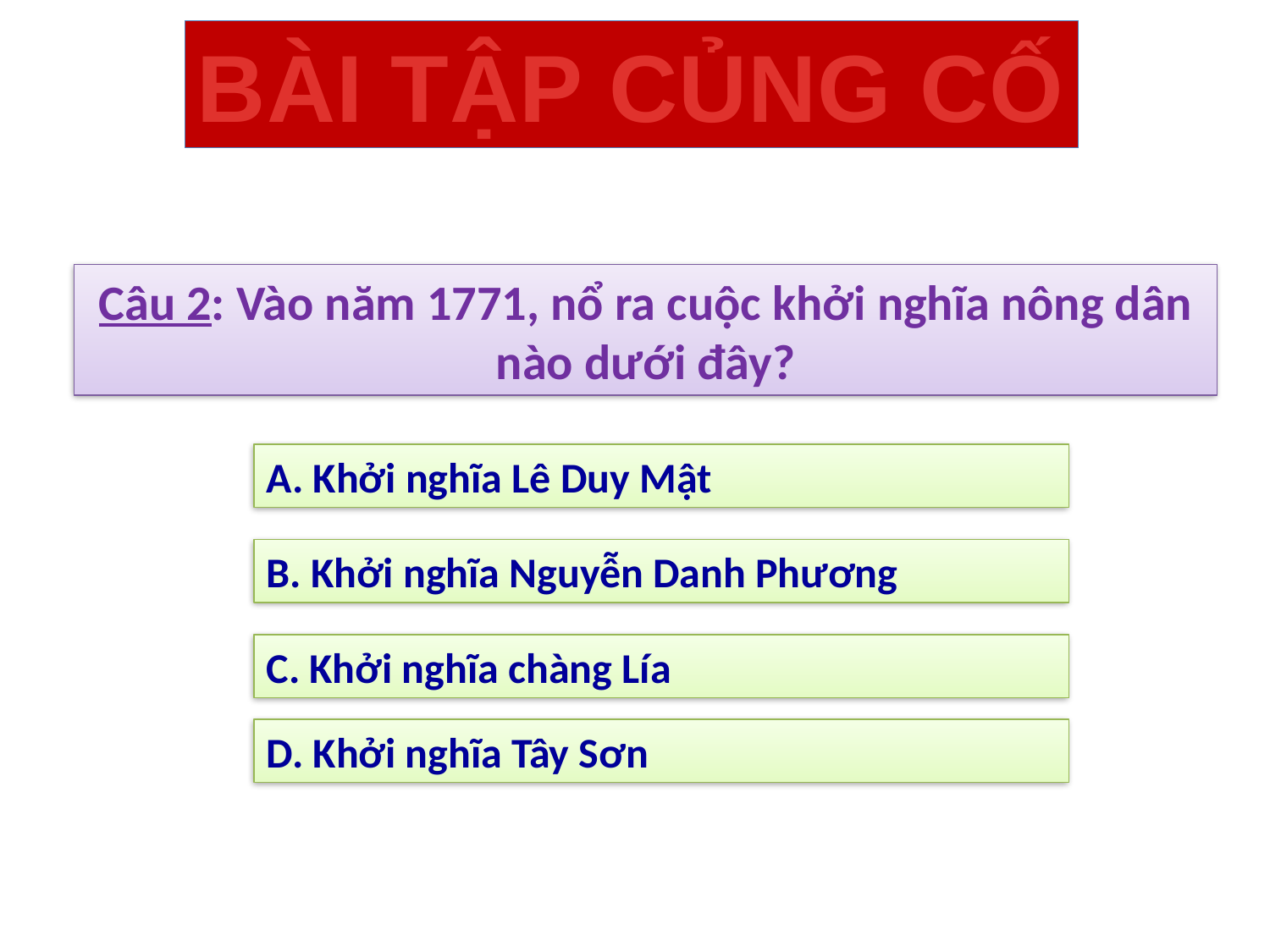

BÀI TẬP CỦNG CỐ
Câu 2: Vào năm 1771, nổ ra cuộc khởi nghĩa nông dân nào dưới đây?
A. Khởi nghĩa Lê Duy Mật
B. Khởi nghĩa Nguyễn Danh Phương
C. Khởi nghĩa chàng Lía
D. Khởi nghĩa Tây Sơn